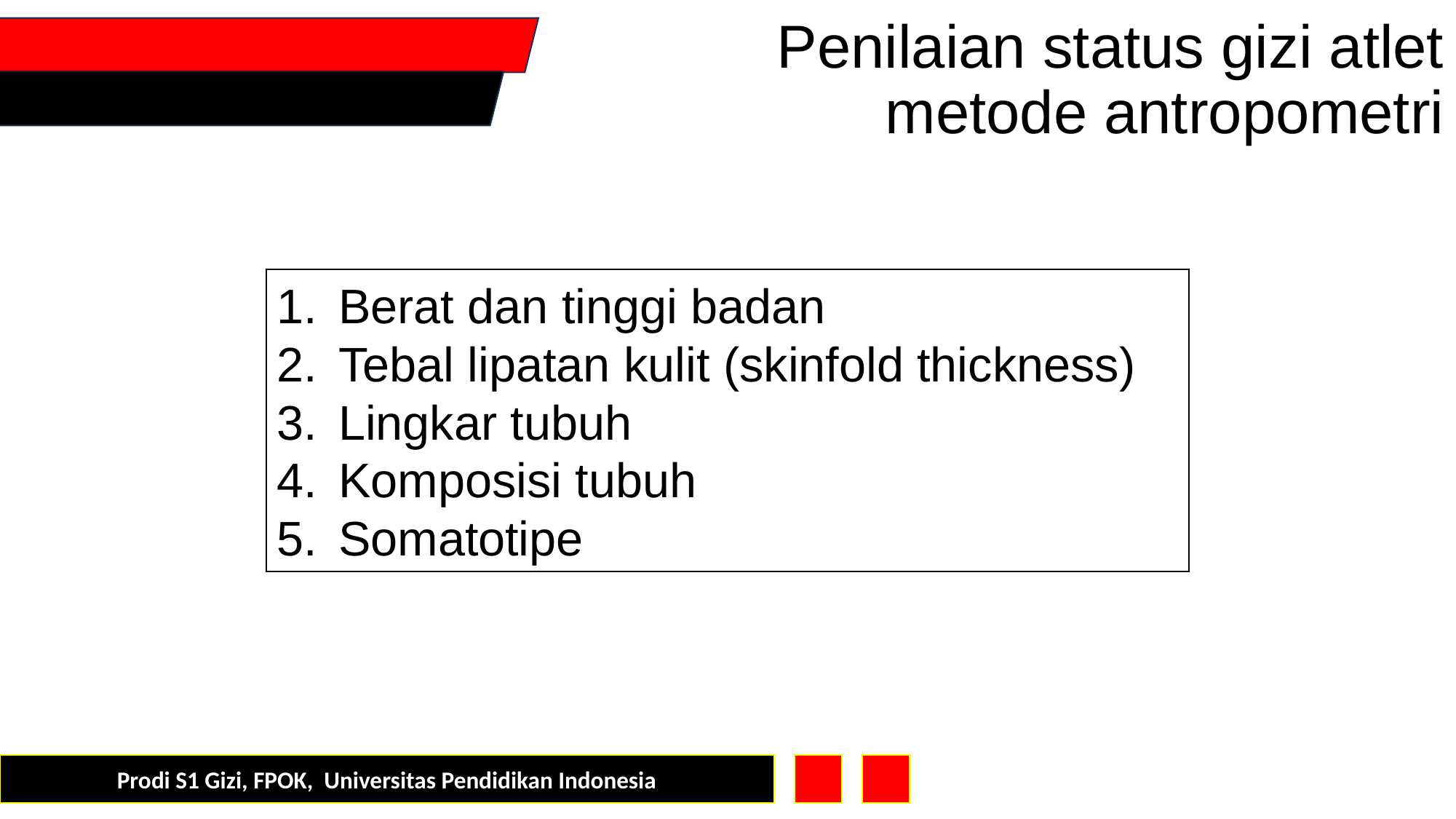

Penilaian status gizi atlet metode antropometri

Berat dan tinggi badan
Tebal lipatan kulit (skinfold thickness)
Lingkar tubuh
Komposisi tubuh
Somatotipe
Prodi S1 Gizi, FPOK,  Universitas Pendidikan Indonesia